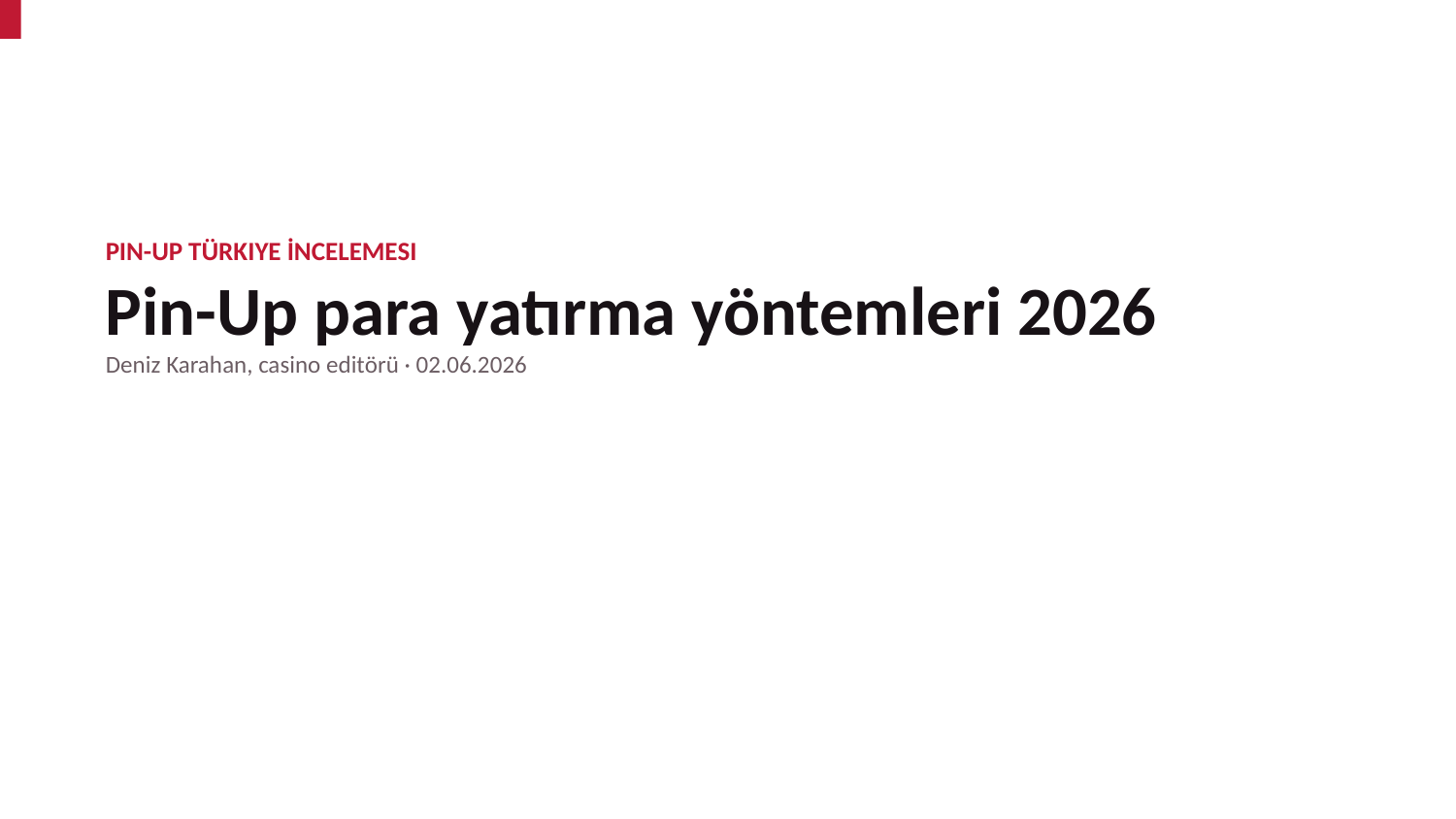

PIN-UP TÜRKIYE İNCELEMESI
Pin-Up para yatırma yöntemleri 2026
Deniz Karahan, casino editörü · 02.06.2026